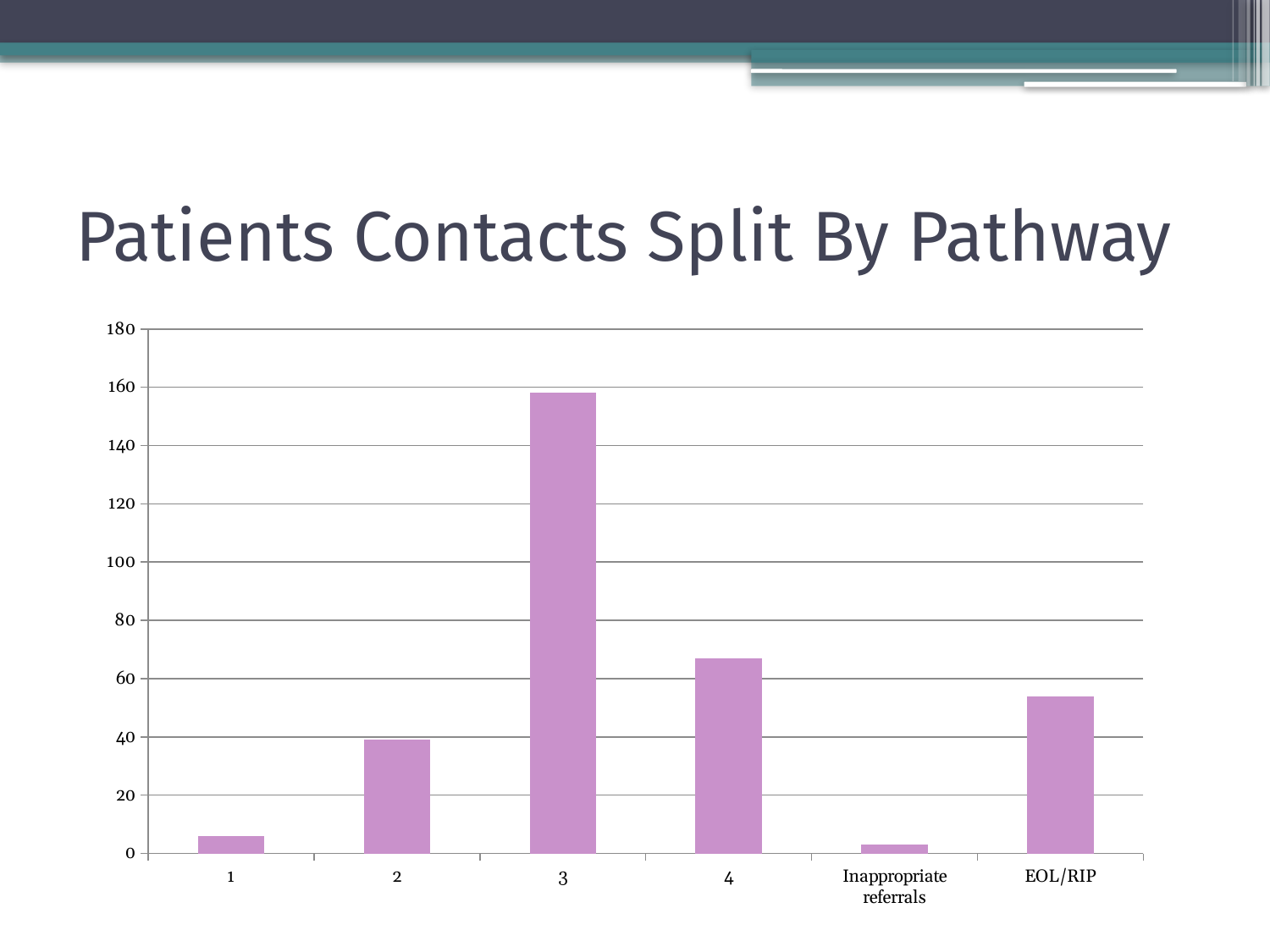

# Patients Contacts Split By Pathway

### Chart

| Category |  |
|---|---|
| 1 | 6.0 |
| 2 | 39.0 |
| 3 | 158.0 |
| 4 | 67.0 |
| Inappropriate referrals | 3.0 |
| EOL/RIP | 54.0 |